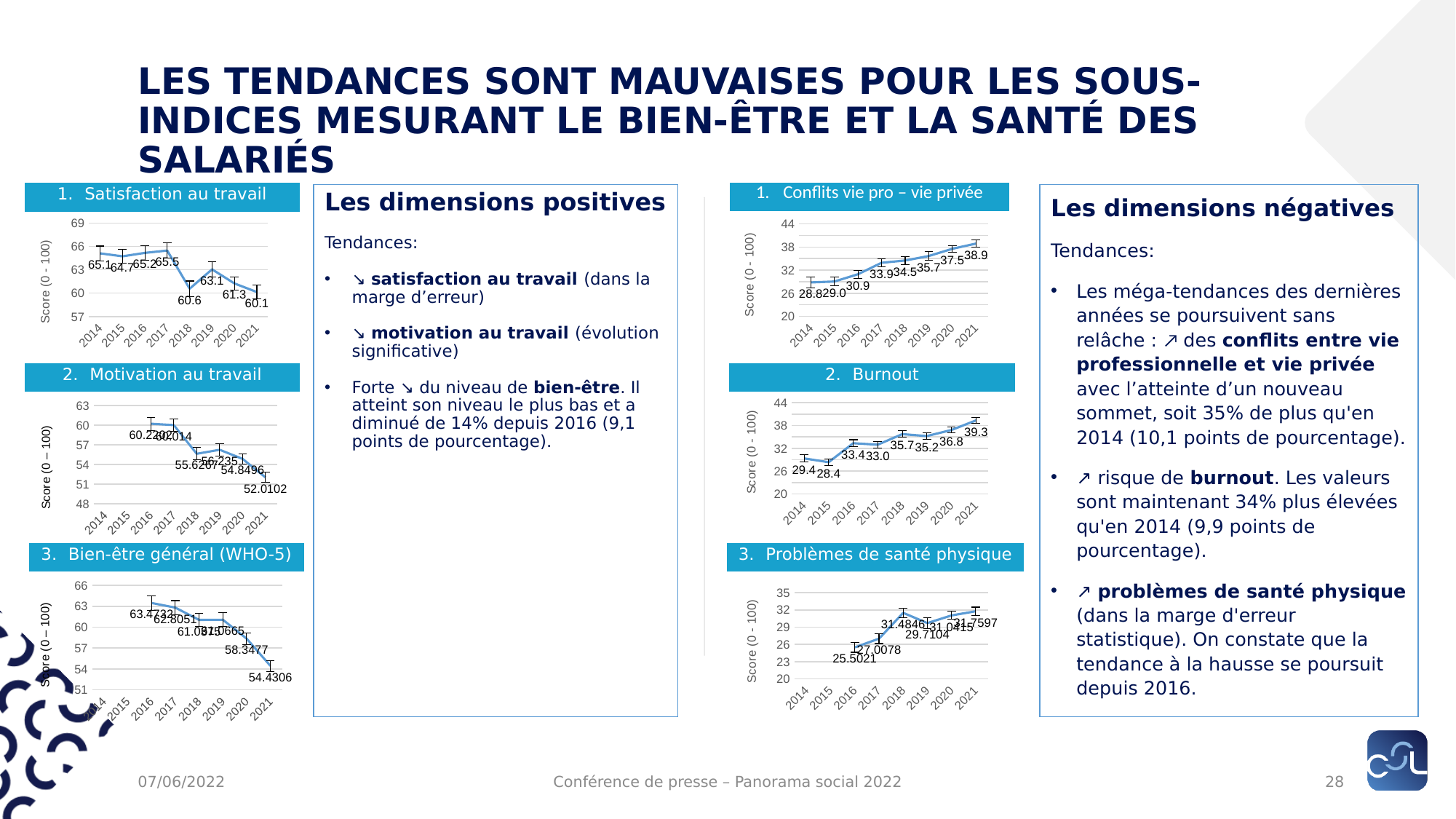

# Les tendances sont mauvaises pour les sous-indices mesurant le bien-être et la santé des salariés
| Conflits vie pro – vie privée |
| --- |
| Satisfaction au travail |
| --- |
Les dimensions positives
Tendances:
↘ satisfaction au travail (dans la marge d’erreur)
↘ motivation au travail (évolution significative)
Forte ↘ du niveau de bien-être. Il atteint son niveau le plus bas et a diminué de 14% depuis 2016 (9,1 points de pourcentage).
Les dimensions négatives
Tendances:
Les méga-tendances des dernières années se poursuivent sans relâche : ↗ des conflits entre vie professionnelle et vie privée avec l’atteinte d’un nouveau sommet, soit 35% de plus qu'en 2014 (10,1 points de pourcentage).
↗ risque de burnout. Les valeurs  sont maintenant 34% plus élevées qu'en 2014 (9,9 points de pourcentage).
↗ problèmes de santé physique (dans la marge d'erreur statistique). On constate que la tendance à la hausse se poursuit depuis 2016.

### Chart

| Category | Satisfaction au travail |
|---|---|
| 2014 | 65.1207 |
| 2015 | 64.7438 |
| 2016 | 65.1819 |
| 2017 | 65.484 |
| 2018 | 60.5728 |
| 2019 | 63.0645 |
| 2020 | 61.2516 |
| 2021 | 60.1426 |

### Chart

| Category | Conflits travail - vie privée |
|---|---|
| 2014 | 28.8056 |
| 2015 | 29.048 |
| 2016 | 30.9416 |
| 2017 | 33.9087 |
| 2018 | 34.4899 |
| 2019 | 35.6581 |
| 2020 | 37.5221 |
| 2021 | 38.8754 |
| Burnout |
| --- |
| Motivation au travail |
| --- |

### Chart

| Category | Burnout |
|---|---|
| 2014 | 29.3685 |
| 2015 | 28.362 |
| 2016 | 33.3581 |
| 2017 | 32.9664 |
| 2018 | 35.7477 |
| 2019 | 35.2418 |
| 2020 | 36.8349 |
| 2021 | 39.3491 |

### Chart

| Category | Motivation au travail |
|---|---|
| 2014 | None |
| 2015 | None |
| 2016 | 60.2202 |
| 2017 | 60.014 |
| 2018 | 55.6267 |
| 2019 | 56.235 |
| 2020 | 54.8496 |
| 2021 | 52.0102 |
| Bien-être général (WHO-5) |
| --- |
| Problèmes de santé physique |
| --- |

### Chart

| Category | Bien-être |
|---|---|
| 2014 | None |
| 2015 | None |
| 2016 | 63.4732 |
| 2017 | 62.8051 |
| 2018 | 61.0375 |
| 2019 | 61.0665 |
| 2020 | 58.3477 |
| 2021 | 54.4306 |

### Chart

| Category | Problèmes de santé physique |
|---|---|
| 2014 | None |
| 2015 | None |
| 2016 | 25.5021 |
| 2017 | 27.0078 |
| 2018 | 31.4846 |
| 2019 | 29.7104 |
| 2020 | 31.0415 |
| 2021 | 31.7597 |
07/06/2022
Conférence de presse – Panorama social 2022
28